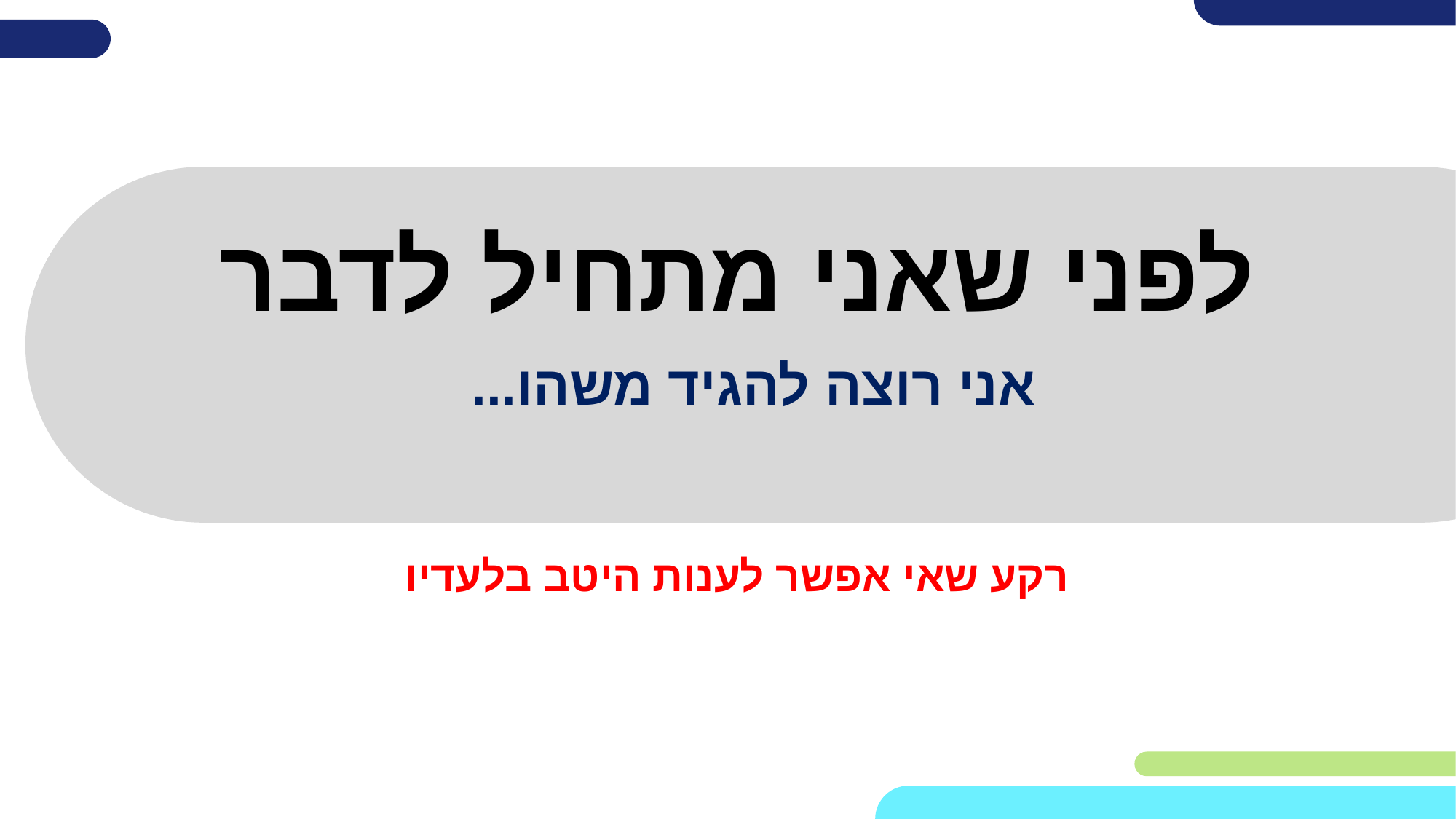

# לפני שאני מתחיל לדבר
אני רוצה להגיד משהו...
רקע שאי אפשר לענות היטב בלעדיו